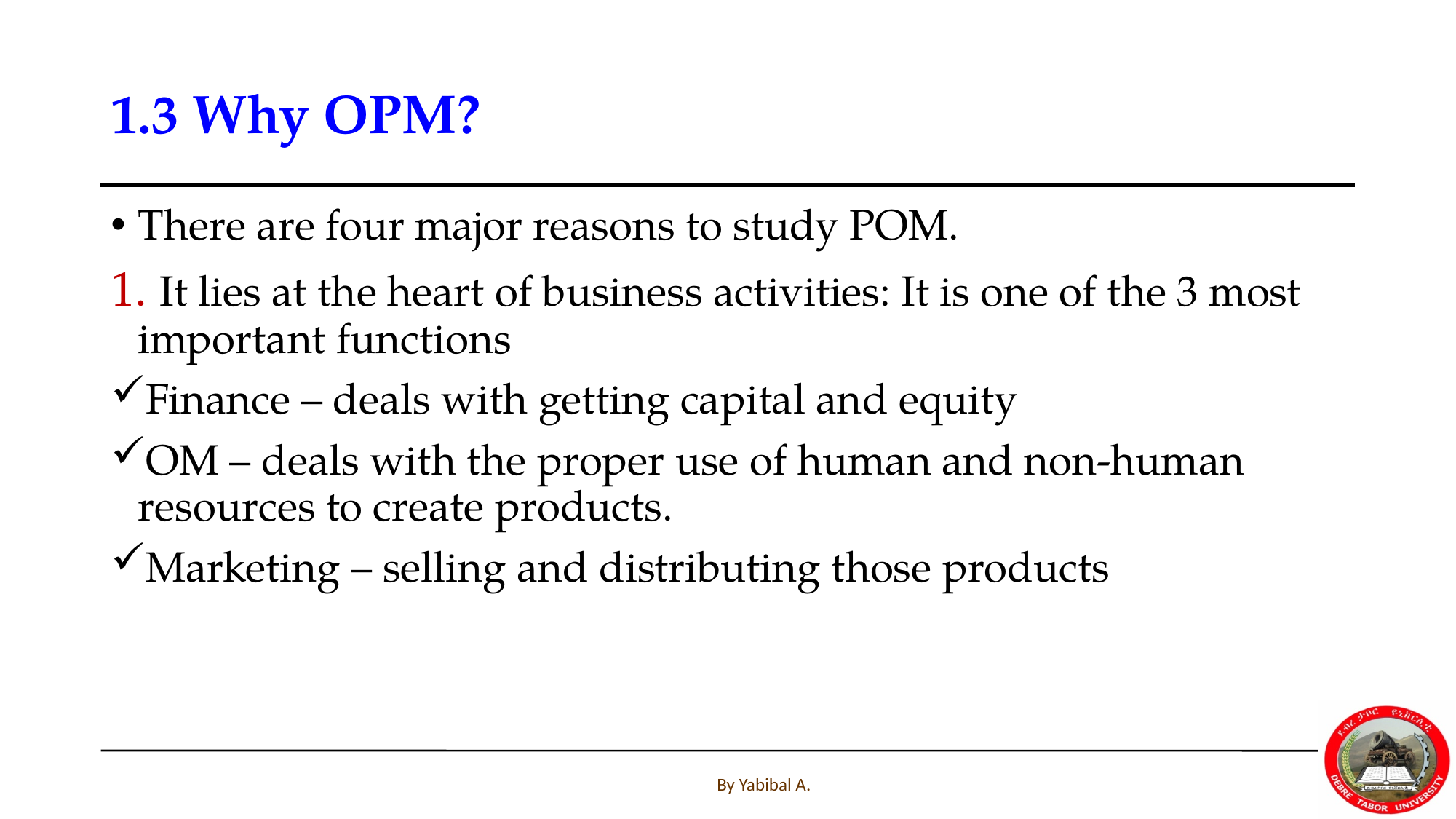

# 1.3 Why OPM?
There are four major reasons to study POM.
1. It lies at the heart of business activities: It is one of the 3 most important functions
Finance – deals with getting capital and equity
OM – deals with the proper use of human and non-human resources to create products.
Marketing – selling and distributing those products

By Yabibal A.